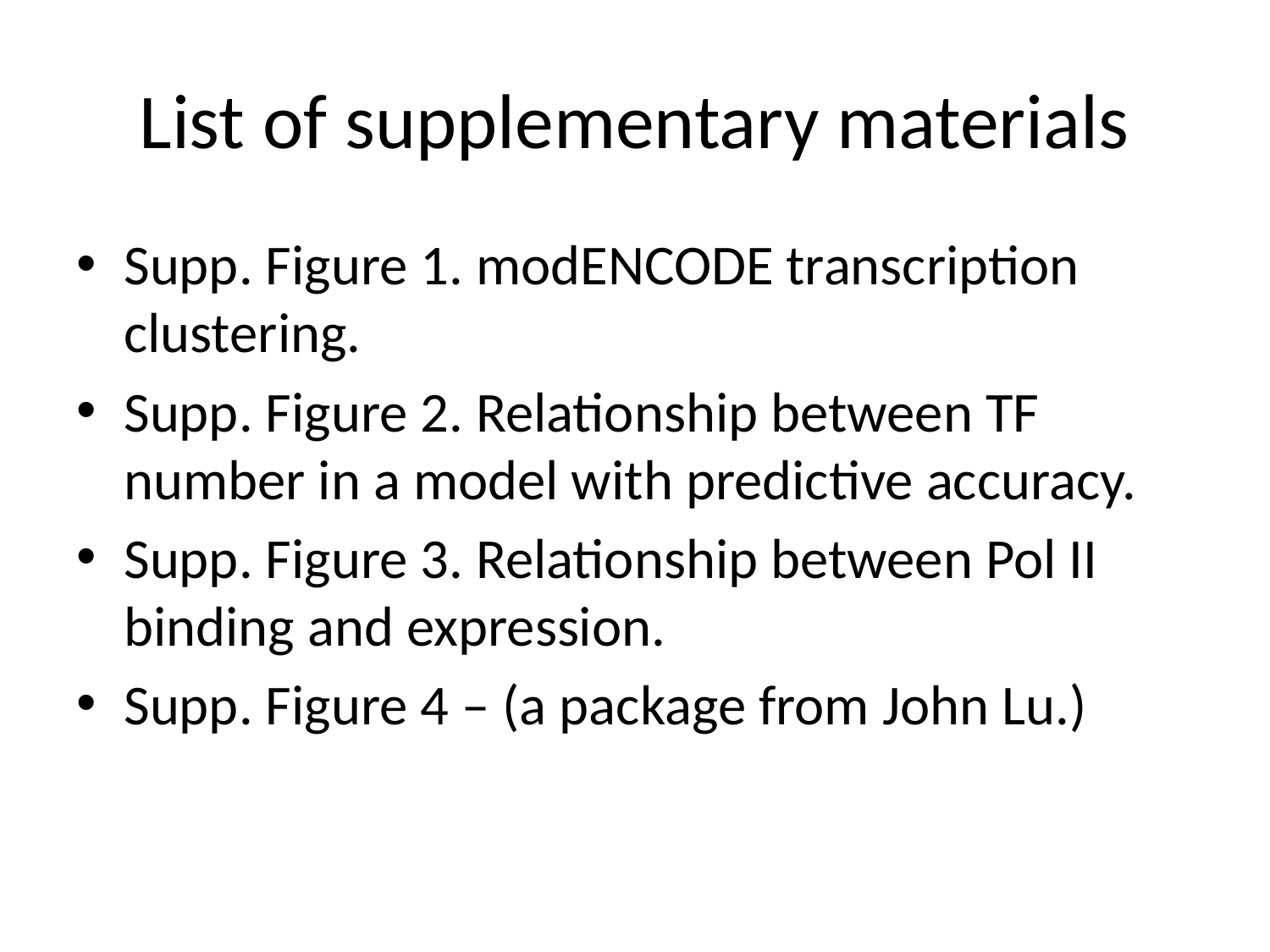

# List of supplementary materials
Supp. Figure 1. modENCODE transcription clustering.
Supp. Figure 2. Relationship between TF number in a model with predictive accuracy.
Supp. Figure 3. Relationship between Pol II binding and expression.
Supp. Figure 4 – (a package from John Lu.)